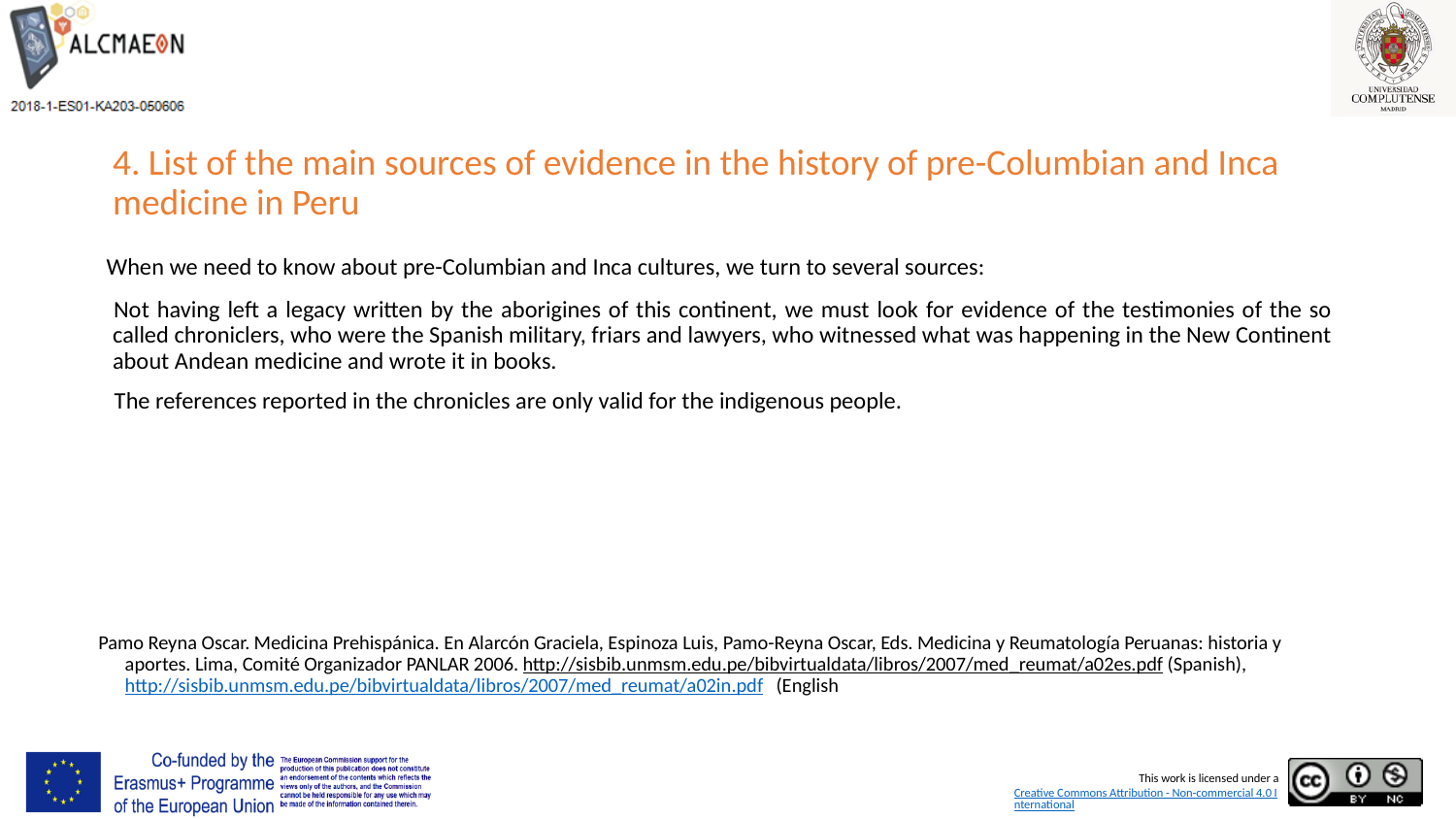

# 4. List of the main sources of evidence in the history of pre-Columbian and Inca medicine in Peru

 When we need to know about pre-Columbian and Inca cultures, we turn to several sources:
  Not having left a legacy written by the aborigines of this continent, we must look for evidence of the testimonies of the so called chroniclers, who were the Spanish military, friars and lawyers, who witnessed what was happening in the New Continent about Andean medicine and wrote it in books.
   The references reported in the chronicles are only valid for the indigenous people.

Pamo Reyna Oscar. Medicina Prehispánica. En Alarcón Graciela, Espinoza Luis, Pamo-Reyna Oscar, Eds. Medicina y Reumatología Peruanas: historia y aportes. Lima, Comité Organizador PANLAR 2006. http://sisbib.unmsm.edu.pe/bibvirtualdata/libros/2007/med_reumat/a02es.pdf (Spanish), http://sisbib.unmsm.edu.pe/bibvirtualdata/libros/2007/med_reumat/a02in.pdf   (English